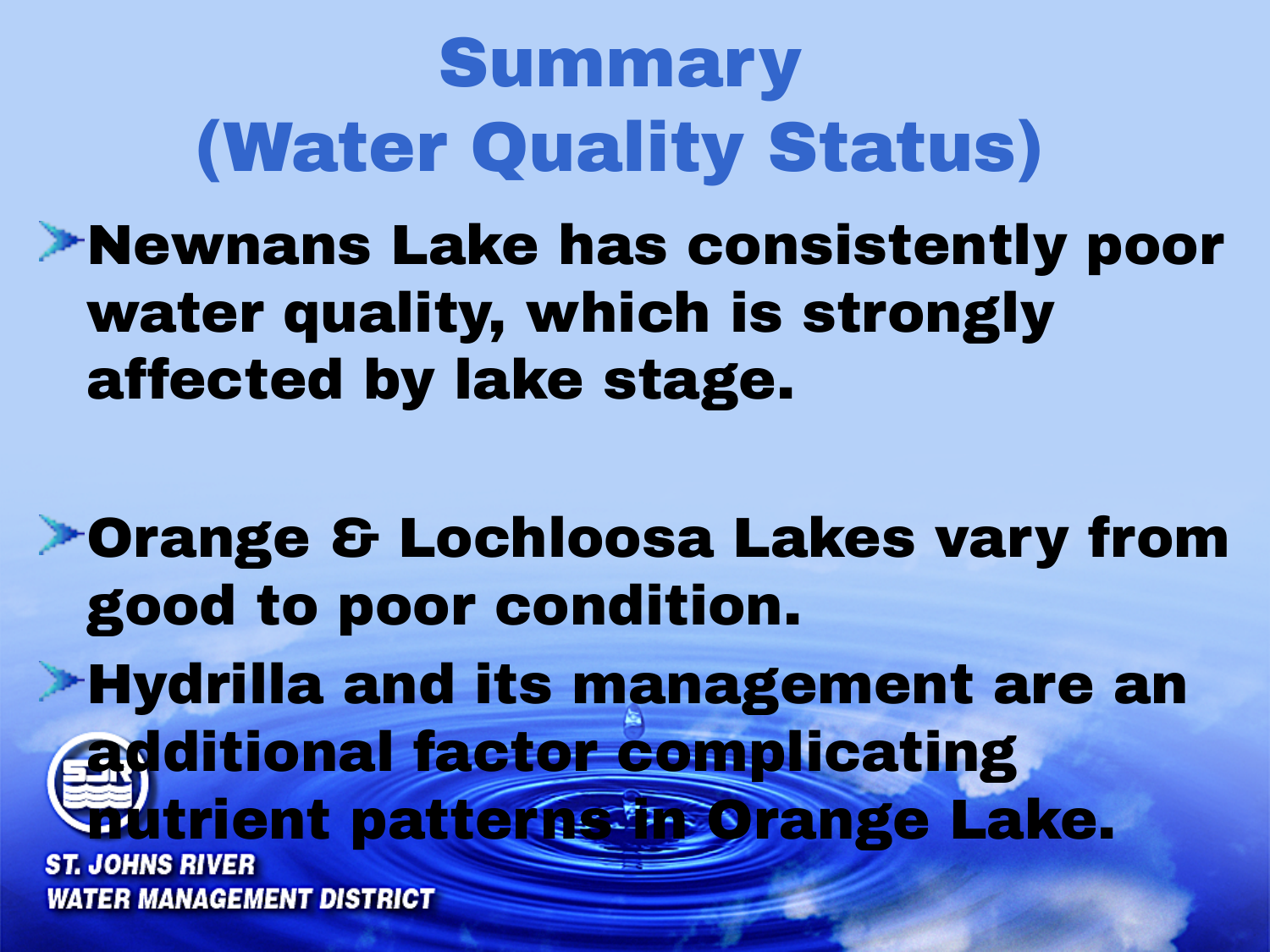

# Summary (Water Quality Status)
Newnans Lake has consistently poor water quality, which is strongly affected by lake stage.

Orange & Lochloosa Lakes vary from good to poor condition.
Hydrilla and its management are an additional factor complicating nutrient patterns in Orange Lake.